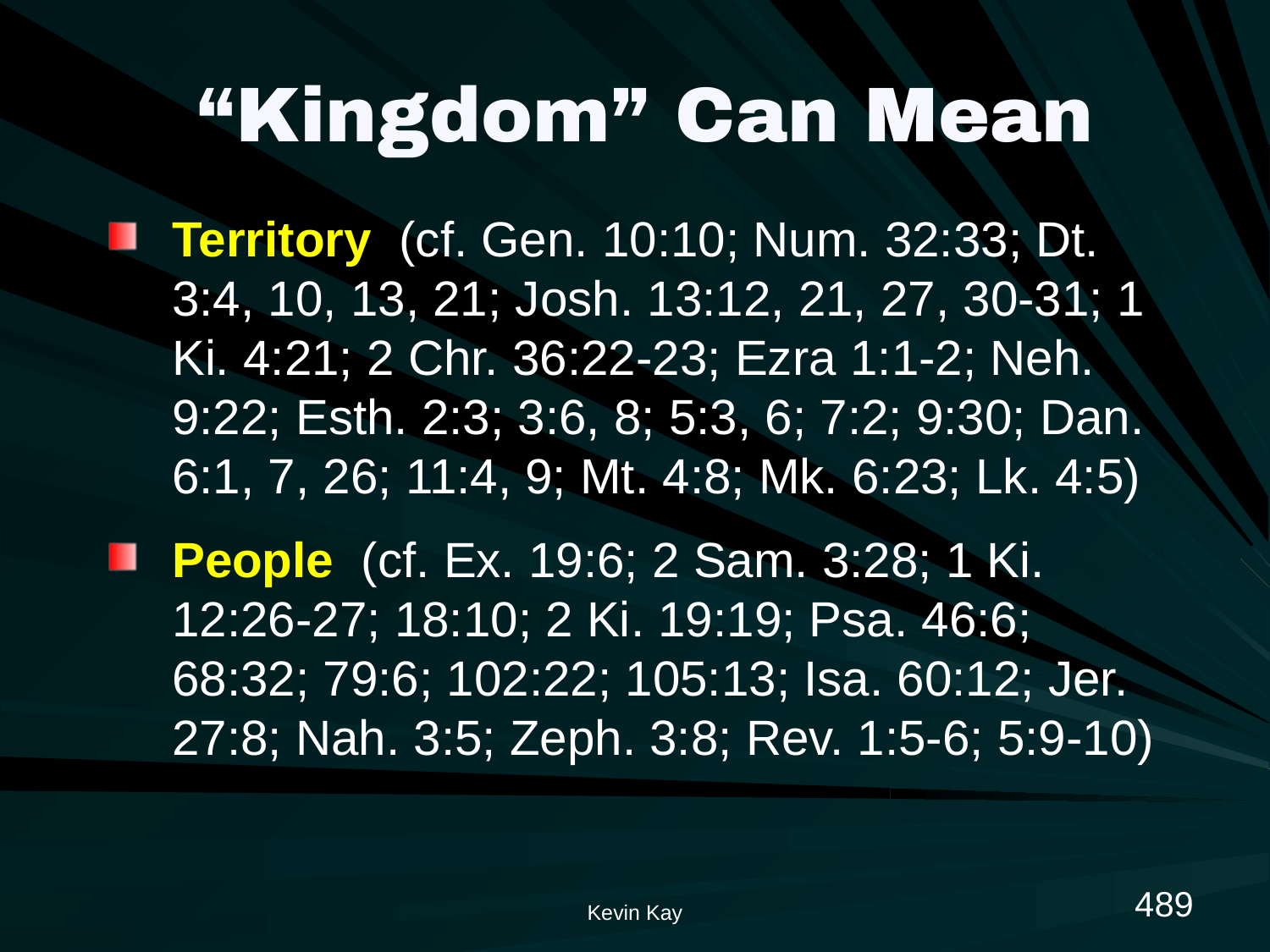

# “Kingdom” Can Mean
Territory  (cf. Gen. 10:10; Num. 32:33; Dt. 3:4, 10, 13, 21; Josh. 13:12, 21, 27, 30-31; 1 Ki. 4:21; 2 Chr. 36:22-23; Ezra 1:1-2; Neh. 9:22; Esth. 2:3; 3:6, 8; 5:3, 6; 7:2; 9:30; Dan. 6:1, 7, 26; 11:4, 9; Mt. 4:8; Mk. 6:23; Lk. 4:5)
People  (cf. Ex. 19:6; 2 Sam. 3:28; 1 Ki. 12:26-27; 18:10; 2 Ki. 19:19; Psa. 46:6; 68:32; 79:6; 102:22; 105:13; Isa. 60:12; Jer. 27:8; Nah. 3:5; Zeph. 3:8; Rev. 1:5-6; 5:9-10)
489
Kevin Kay